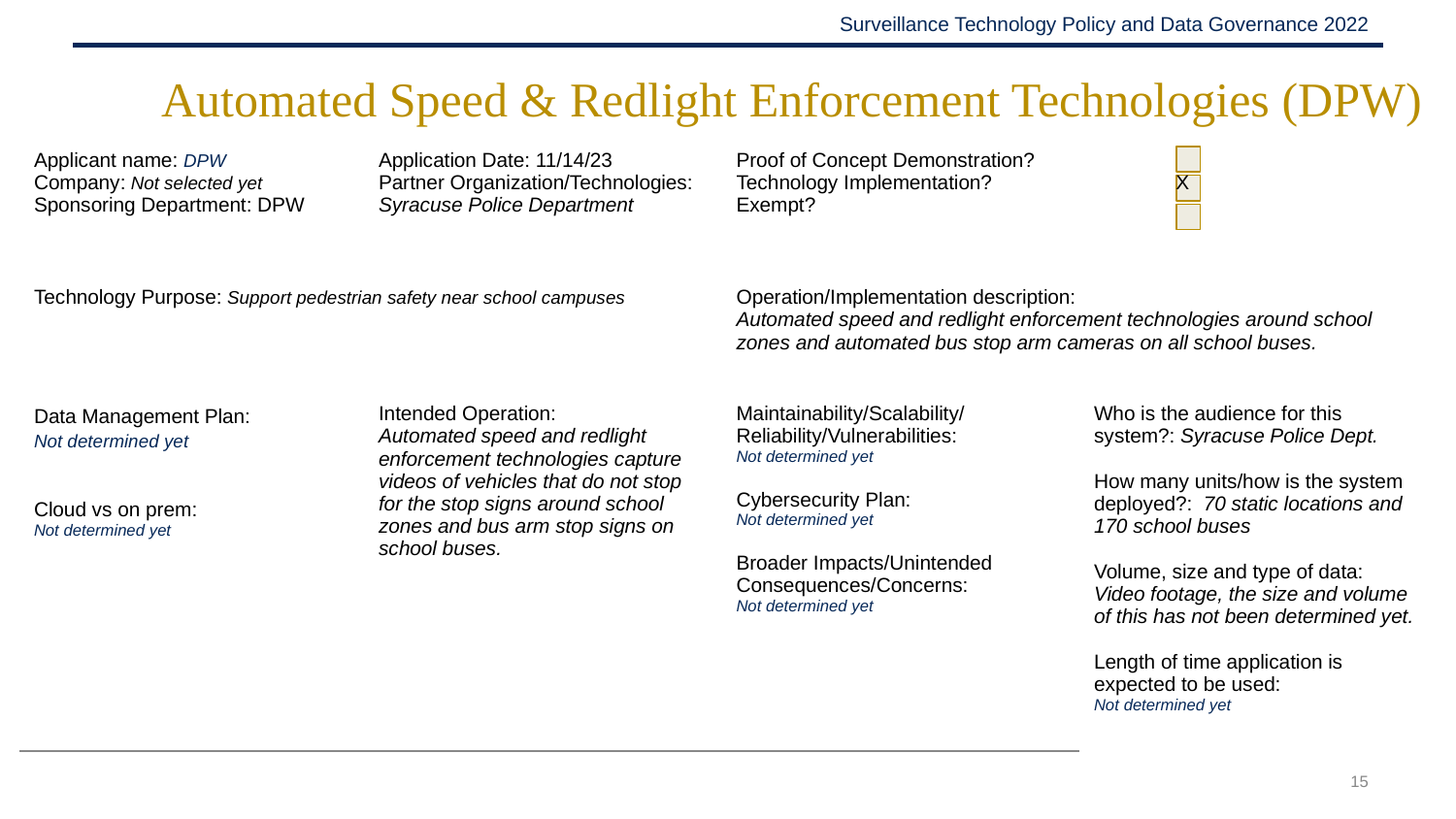

# Automated Speed & Redlight Enforcement Technologies (DPW)

| Applicant name: DPW Company: Not selected yet Sponsoring Department: DPW | Application Date: 11/14/23 Partner Organization/Technologies: Syracuse Police Department | Proof of Concept Demonstration? Technology Implementation?                                 X Exempt? |  |
| --- | --- | --- | --- |
| Technology Purpose: Support pedestrian safety near school campuses |  | Operation/Implementation description:  Automated speed and redlight enforcement technologies around school zones and automated bus stop arm cameras on all school buses. |  |
| Data Management Plan:  Not determined yet Cloud vs on prem:  Not determined yet | Intended Operation:  Automated speed and redlight enforcement technologies capture videos of vehicles that do not stop for the stop signs around school zones and bus arm stop signs on school buses. | Maintainability/Scalability/Reliability/Vulnerabilities:  Not determined yet Cybersecurity Plan:  Not determined yet Broader Impacts/Unintended Consequences/Concerns:  Not determined yet | Who is the audience for this system?: Syracuse Police Dept. How many units/how is the system deployed?:  70 static locations and 170 school buses Volume, size and type of data:  Video footage, the size and volume of this has not been determined yet. Length of time application is expected to be used:  Not determined yet |